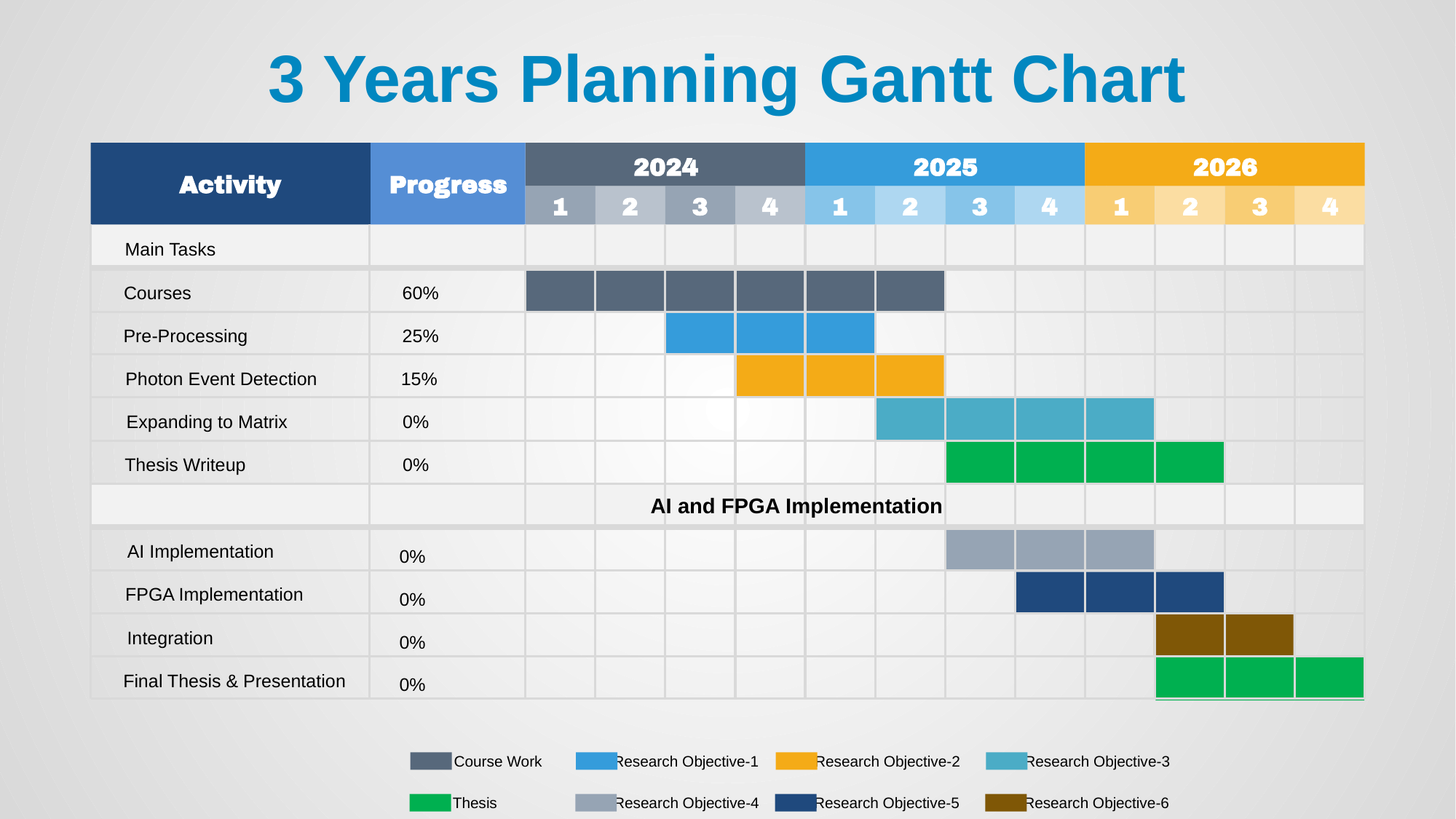

# 3 Years Planning Gantt Chart

2024
2025
2026
Activity
Progress
1
2
3
4
1
2
3
4
1
2
3
4

Main Tasks

Courses
60%

Pre-Processing
25%

Photon Event Detection
15%

Expanding to Matrix
0%

Thesis Writeup
0%

AI and FPGA Implementation

AI Implementation
0%

FPGA Implementation
0%

Integration
0%

Final Thesis & Presentation
0%
Research Objective-3
Research Objective-2
Research Objective-1
Course Work

Research Objective-6
Research Objective-5
Research Objective-4
Thesis